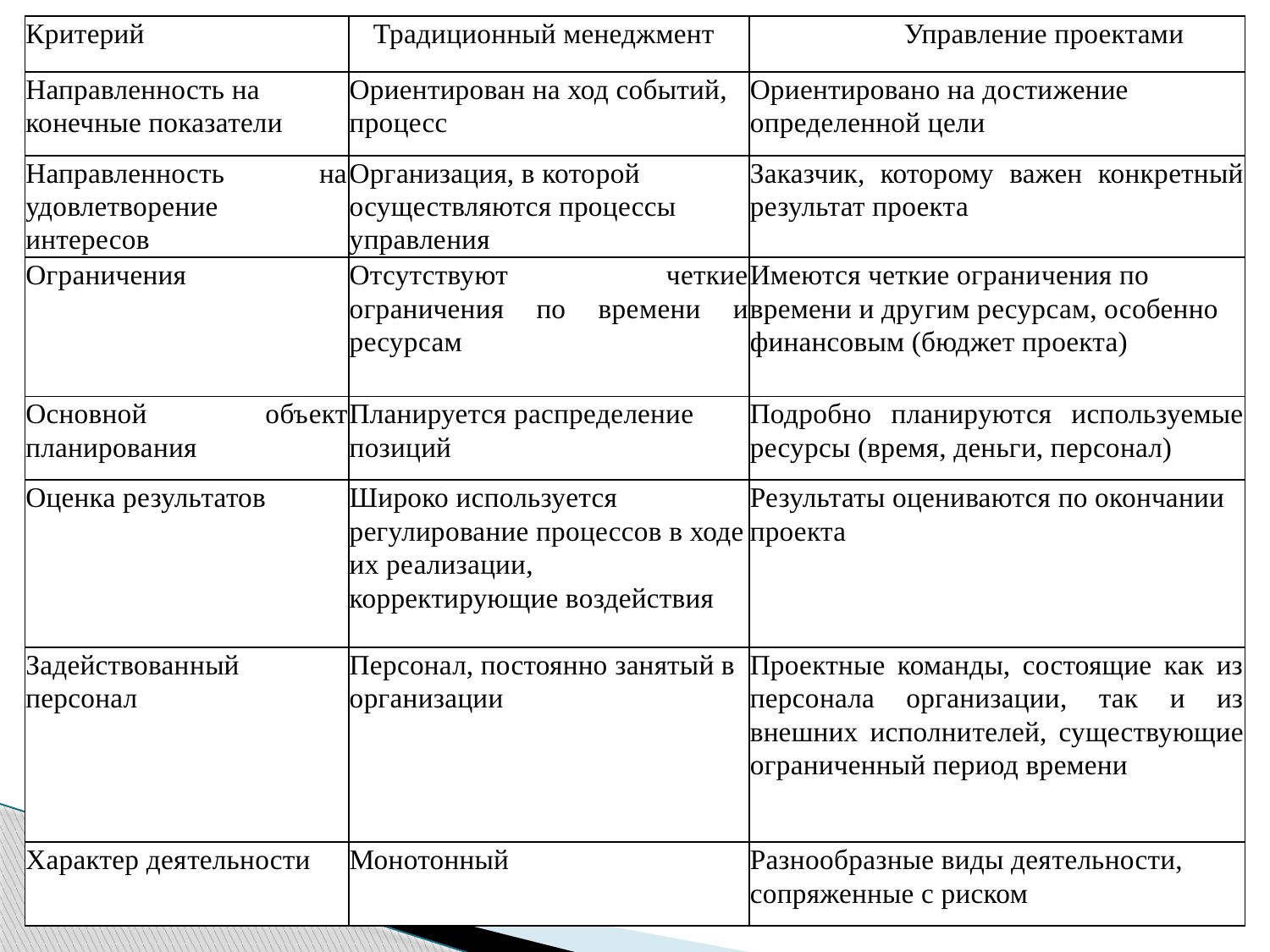

| Критерий | Традиционный менеджмент | Управление проектами |
| --- | --- | --- |
| Направленность на конечные показатели | Ориентирован на ход событий, про­цесс | Ориентировано на дости­жение определенной цели |
| Направленность на удовлетворе­ние интересов | Организация, в кото­рой осуществляются процессы управле­ния | Заказчик, которому важен конкретный результат проекта |
| Ограничения | Отсутствуют четкие ограничения по вре­мени и ресурсам | Имеются четкие ограни­чения по времени и дру­гим ресурсам, особенно финансовым (бюджет проекта) |
| Основной объ­ект планирова­ния | Планируется распре­деление позиций | Подробно планируются используемые ресурсы (время, деньги, персонал) |
| Оценка резуль­татов | Широко использу­ется регулирование процессов в ходе их реализации, корректирующие воздействия | Результаты оцениваются по окончании проекта |
| Задействован­ный персонал | Персонал, постоянно занятый в органи­зации | Проектные команды, состоящие как из персо­нала организации, так и из внешних исполни­телей, существующие ограниченный период времени |
| Характер дея­тельности | Монотонный | Разнообразные виды дея­тельности, сопряженные с риском |